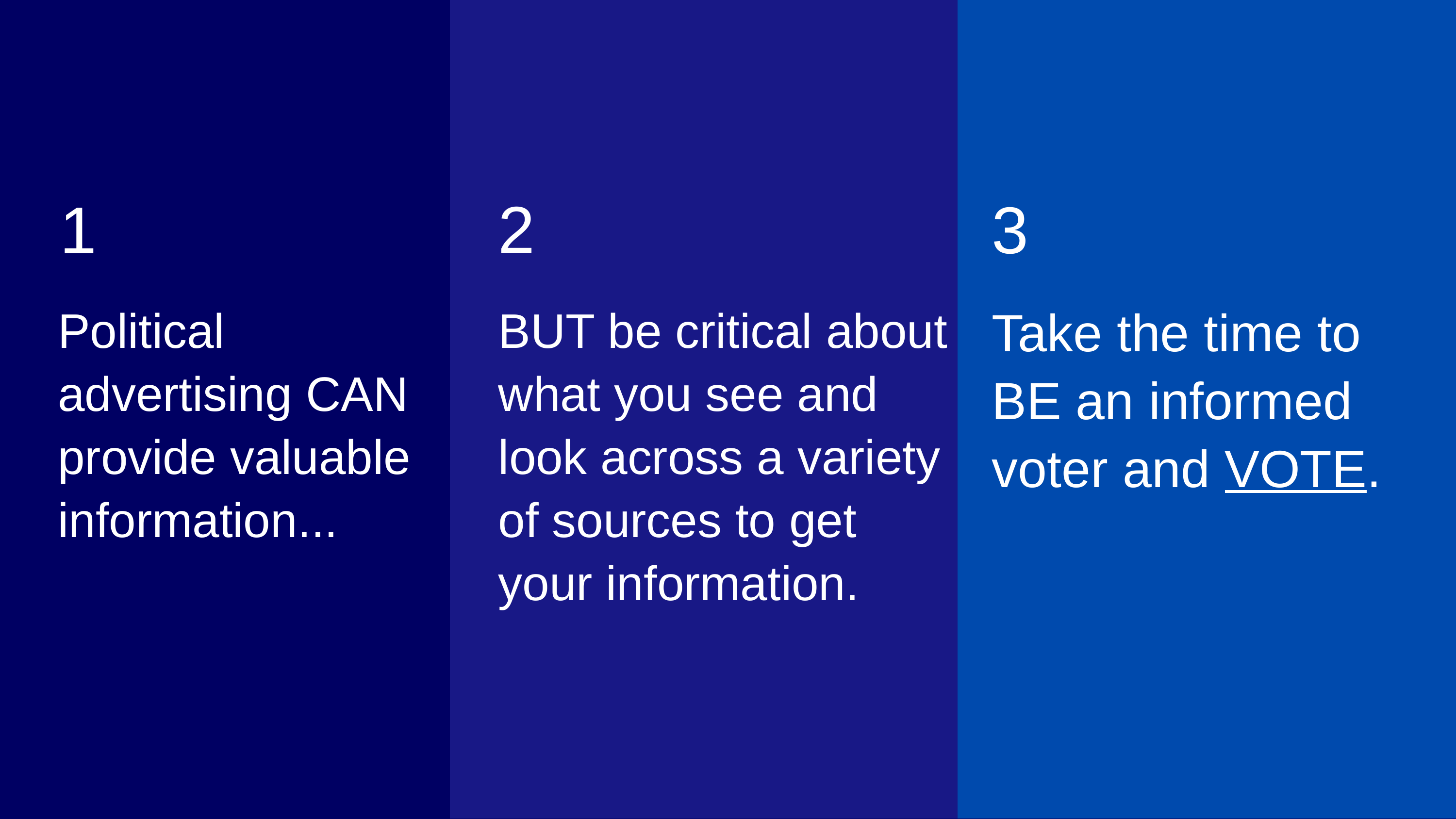

2
1
3
Take the time to BE an informed voter and VOTE.
Political advertising CAN
provide valuable information...
BUT be critical about what you see and look across a variety of sources to get your information.